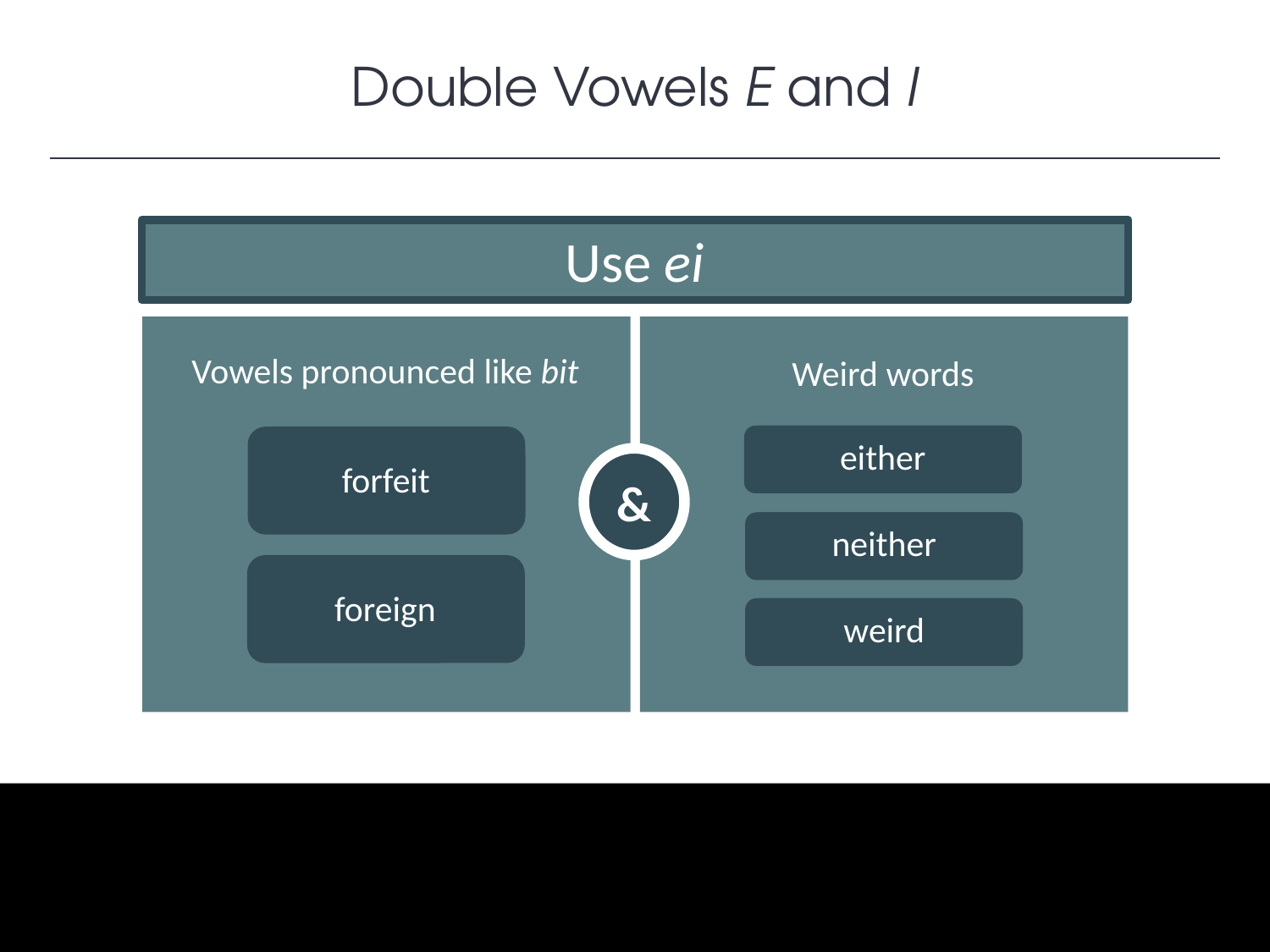

Double Vowels E and I
HAWKES LEARNING
Use ei

Vowels pronounced like bit

Weird words

either

forfeit
&

neither

foreign

weird